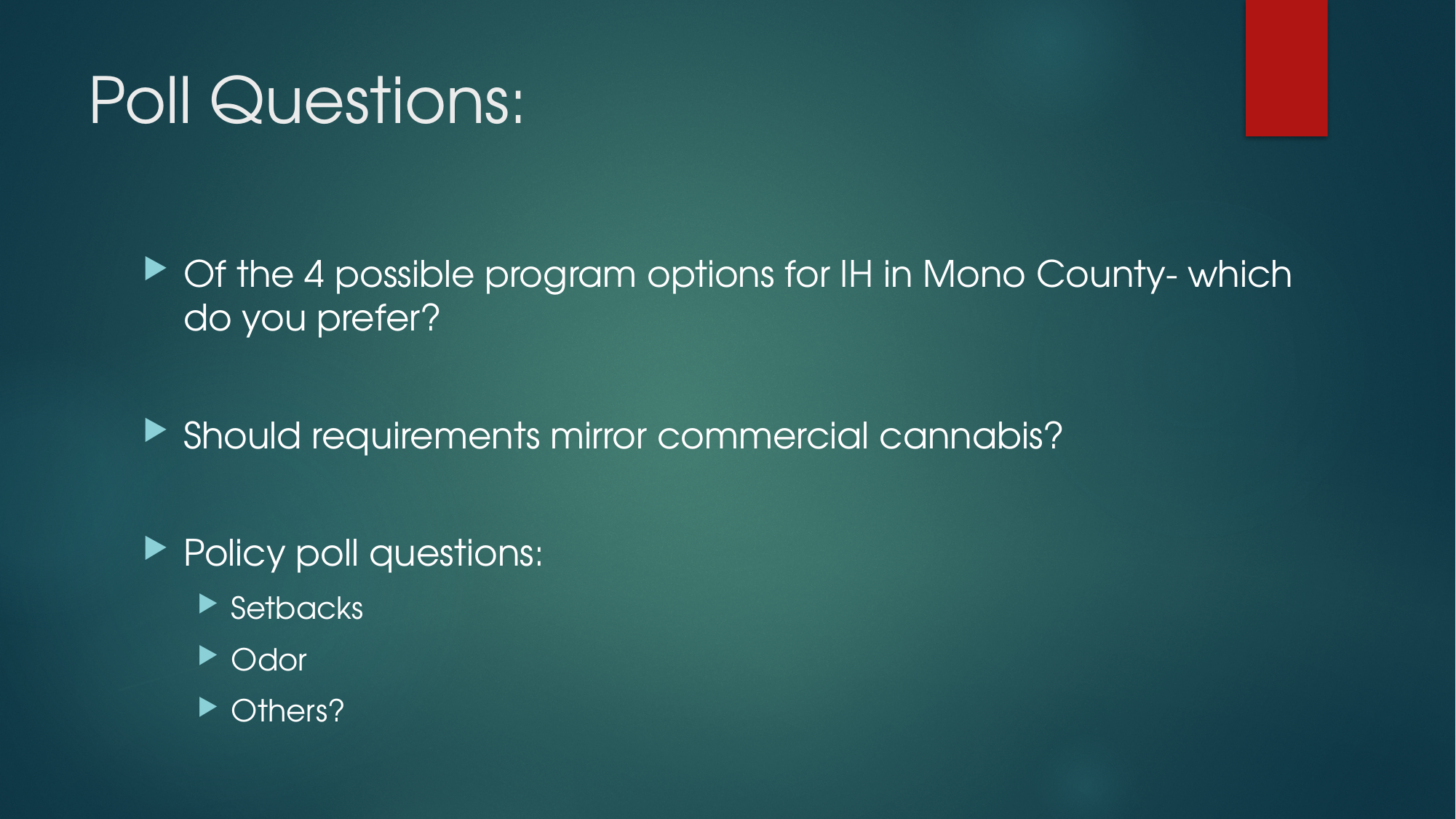

# Poll Questions:
Of the 4 possible program options for IH in Mono County- which do you prefer?

Should requirements mirror commercial cannabis?

Policy poll questions:
Setbacks
Odor
Others?